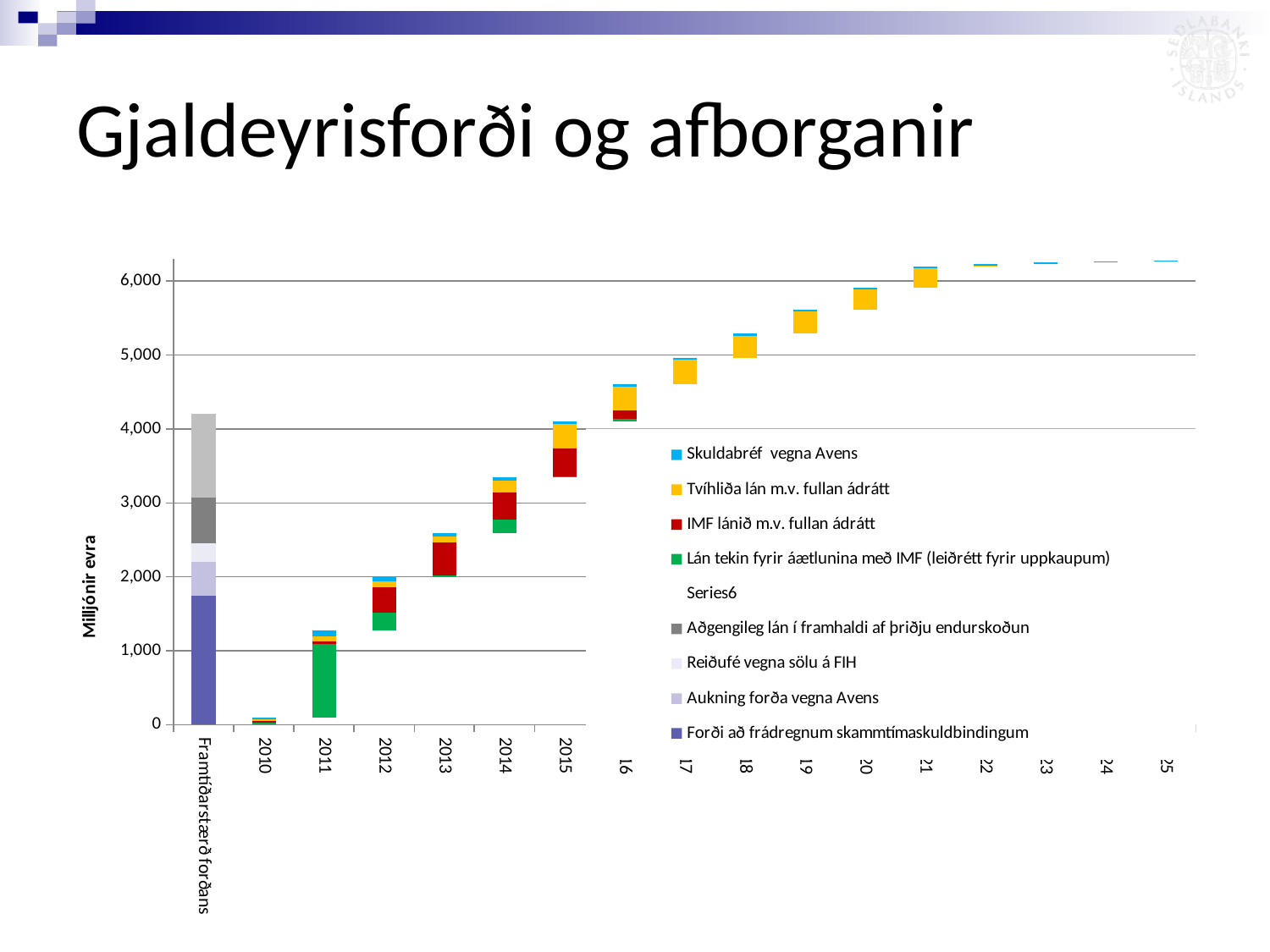

# Gjaldeyrisforði og afborganir

### Chart

| Category | Forði að frádregnum skammtímaskuldbindingum | Aukning forða vegna Avens | Reiðufé vegna sölu á FIH | Aðgengileg lán í framhaldi af þriðju endurskoðun | Aðgengileg lán í framhaldi af fjórðu endurskoðun |  | Lán tekin fyrir áætlunina með IMF (leiðrétt fyrir uppkaupum) | IMF lánið m.v. fullan ádrátt | Tvíhliða lán m.v. fullan ádrátt | Skuldabréf  vegna Avens |
|---|---|---|---|---|---|---|---|---|---|---|
| Framtíðarstærð forðans | 1746.21900903644 | 452.5 | 255.0 | 620.1919439579685 | 1131.9780560420331 | None | None | None | None | None |
| 2010 | None | None | None | None | None | None | 31.0 | 16.0 | 21.0 | 33.0 |
| 2011 | None | None | None | None | None | 101.0 | 995.0 | 28.0 | 76.0 | 76.0 |
| 2012 | None | None | None | None | None | 1276.0 | 235.0 | 349.0 | 76.0 | 56.0 |
| 2013 | None | None | None | None | None | 1992.0 | 27.0 | 445.0 | 86.0 | 42.0 |
| 2014 | None | None | None | None | None | 2592.0 | 181.0 | 373.0 | 155.0 | 42.0 |
| 2015 | None | None | None | None | None | 3343.0 | 19.0 | 369.0 | 335.0 | 36.0 |
| 2016 | None | None | None | None | None | 4102.0 | 37.0 | 115.0 | 323.0 | 29.0 |
| 2017 | None | None | None | None | None | 4606.0 | 0.0 | 0.0 | 326.0 | 28.0 |
| 2018 | None | None | None | None | None | 4960.0 | 0.0 | 0.0 | 301.0 | 28.0 |
| 2019 | None | None | None | None | None | 5289.0 | 0.0 | 0.0 | 300.0 | 27.0 |
| 2020 | None | None | None | None | None | 5616.0 | 0.0 | 0.0 | 271.0 | 26.0 |
| 2021 | None | None | None | None | None | 5913.0 | 0.0 | 0.0 | 256.0 | 24.0 |
| 2022 | None | None | None | None | None | 6193.0 | 0.0 | 0.0 | 13.0 | 23.0 |
| 2023 | None | None | None | None | None | 6229.0 | 0.0 | 0.0 | 0.0 | 21.0 |
| 2024 | None | None | None | None | None | 6250.0 | 0.0 | 0.0 | 0.0 | 20.0 |
| 2025 | None | None | None | None | None | 6270.0 | 0.0 | 0.0 | 0.0 | 10.0 |